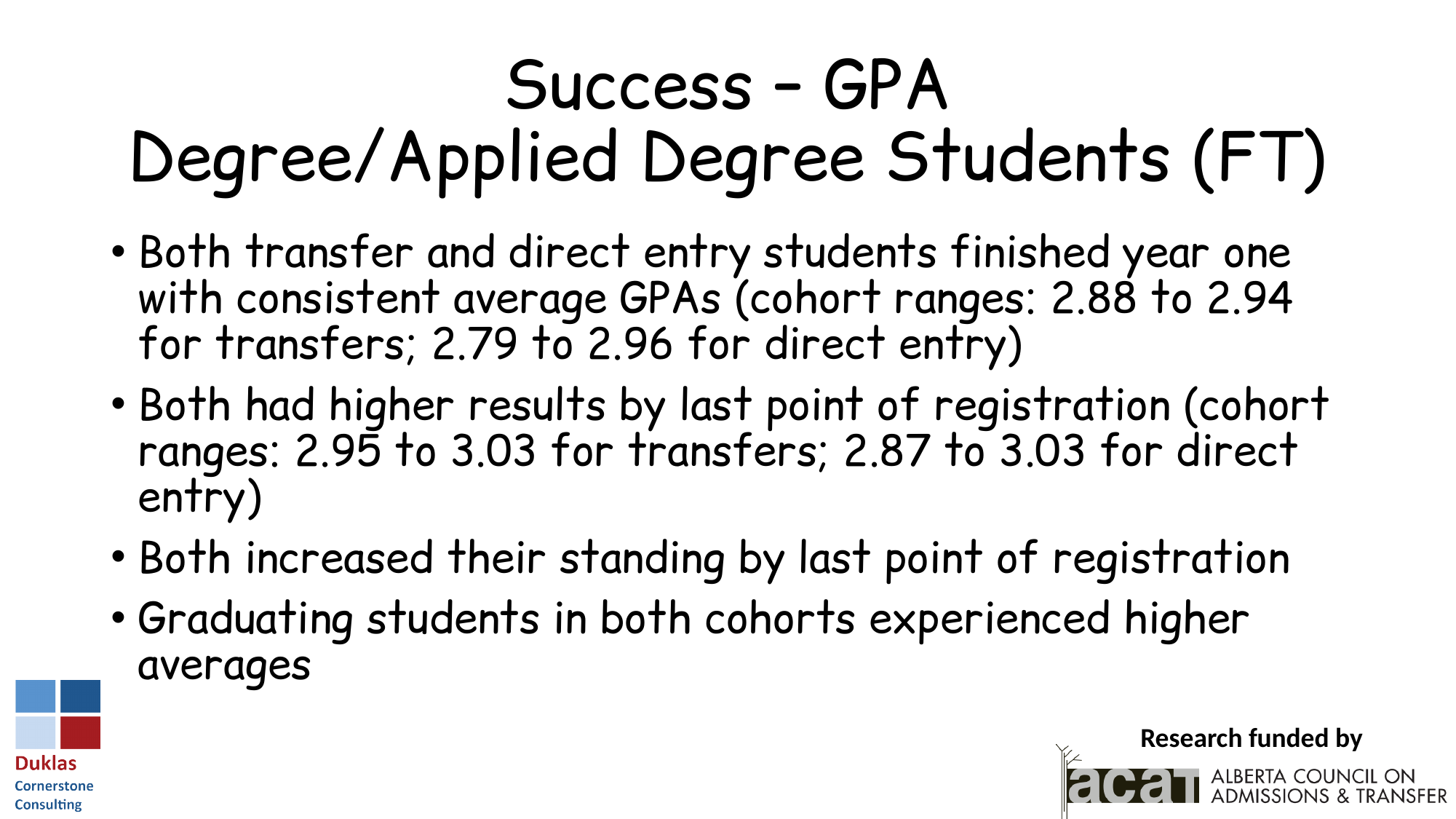

# Success – GPA Degree/Applied Degree Students (FT)
Both transfer and direct entry students finished year one with consistent average GPAs (cohort ranges: 2.88 to 2.94 for transfers; 2.79 to 2.96 for direct entry)
Both had higher results by last point of registration (cohort ranges: 2.95 to 3.03 for transfers; 2.87 to 3.03 for direct entry)
Both increased their standing by last point of registration
Graduating students in both cohorts experienced higher averages